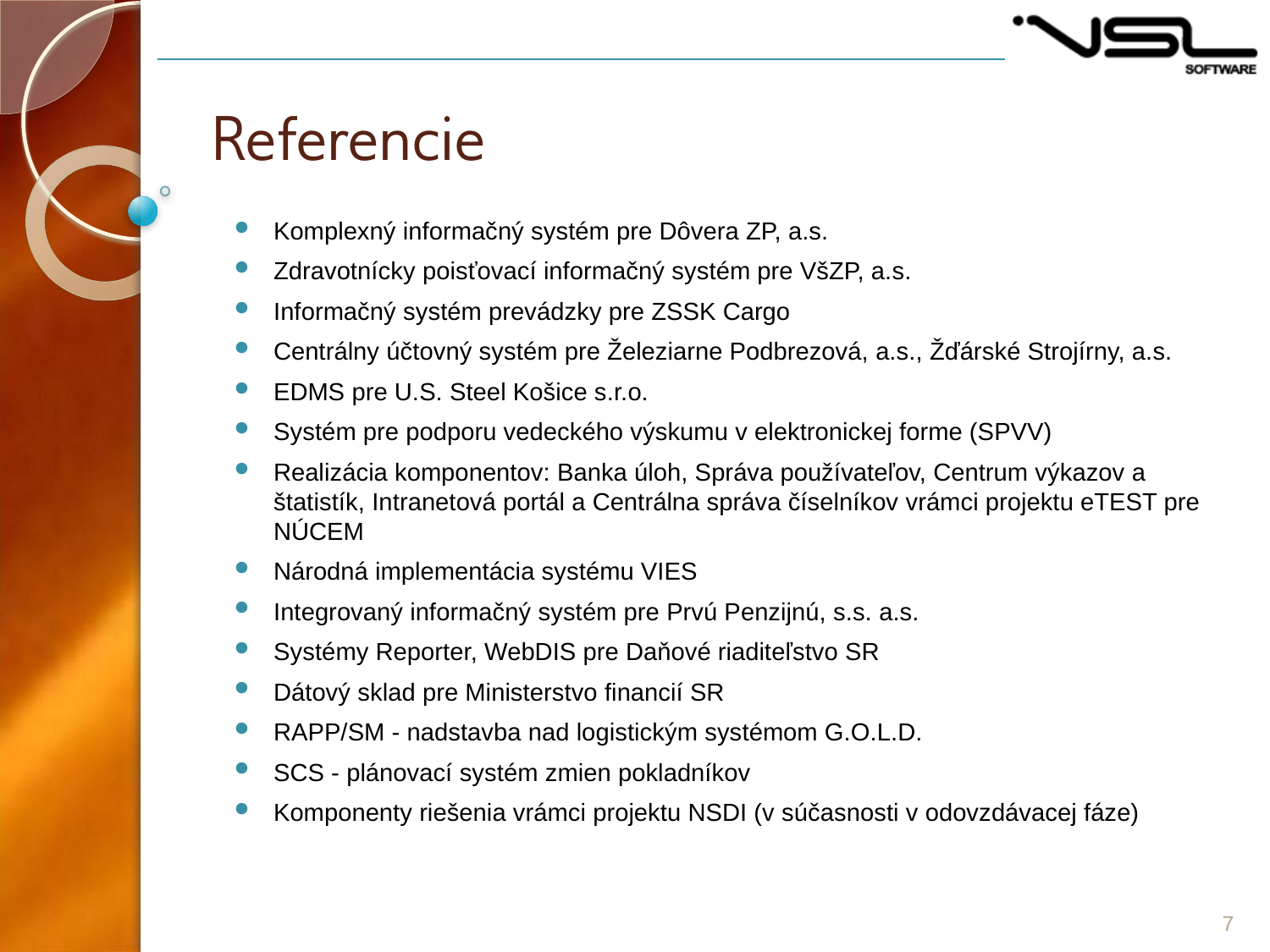

# Referencie
Komplexný informačný systém pre Dôvera ZP, a.s.
Zdravotnícky poisťovací informačný systém pre VšZP, a.s.
Informačný systém prevádzky pre ZSSK Cargo
Centrálny účtovný systém pre Železiarne Podbrezová, a.s., Žďárské Strojírny, a.s.
EDMS pre U.S. Steel Košice s.r.o.
Systém pre podporu vedeckého výskumu v elektronickej forme (SPVV)
Realizácia komponentov: Banka úloh, Správa používateľov, Centrum výkazov a štatistík, Intranetová portál a Centrálna správa číselníkov vrámci projektu eTEST pre NÚCEM
Národná implementácia systému VIES
Integrovaný informačný systém pre Prvú Penzijnú, s.s. a.s.
Systémy Reporter, WebDIS pre Daňové riaditeľstvo SR
Dátový sklad pre Ministerstvo financií SR
RAPP/SM - nadstavba nad logistickým systémom G.O.L.D.
SCS - plánovací systém zmien pokladníkov
Komponenty riešenia vrámci projektu NSDI (v súčasnosti v odovzdávacej fáze)

7